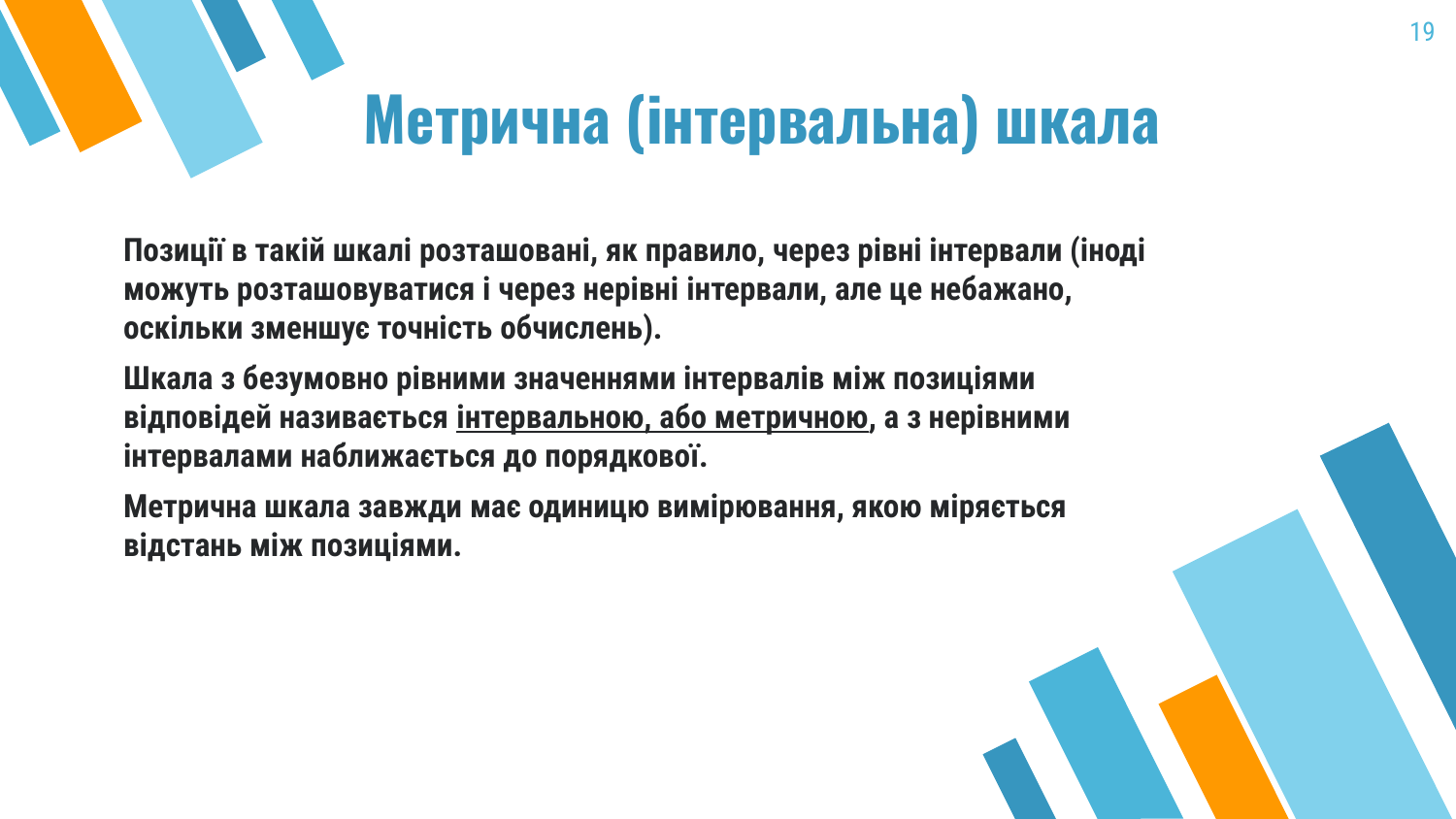

19
# Метрична (інтервальна) шкала
Позиції в такій шкалі розташовані, як правило, через рівні інтервали (іноді можуть розташовуватися і через нерівні інтервали, але це небажано, оскільки зменшує точність обчислень).
Шкала з безумовно рівними значеннями інтервалів між позиціями відповідей називається інтервальною, або метричною, а з нерівними інтервалами наближається до порядкової.
Метрична шкала завжди має одиницю вимірювання, якою міряється відстань між позиціями.